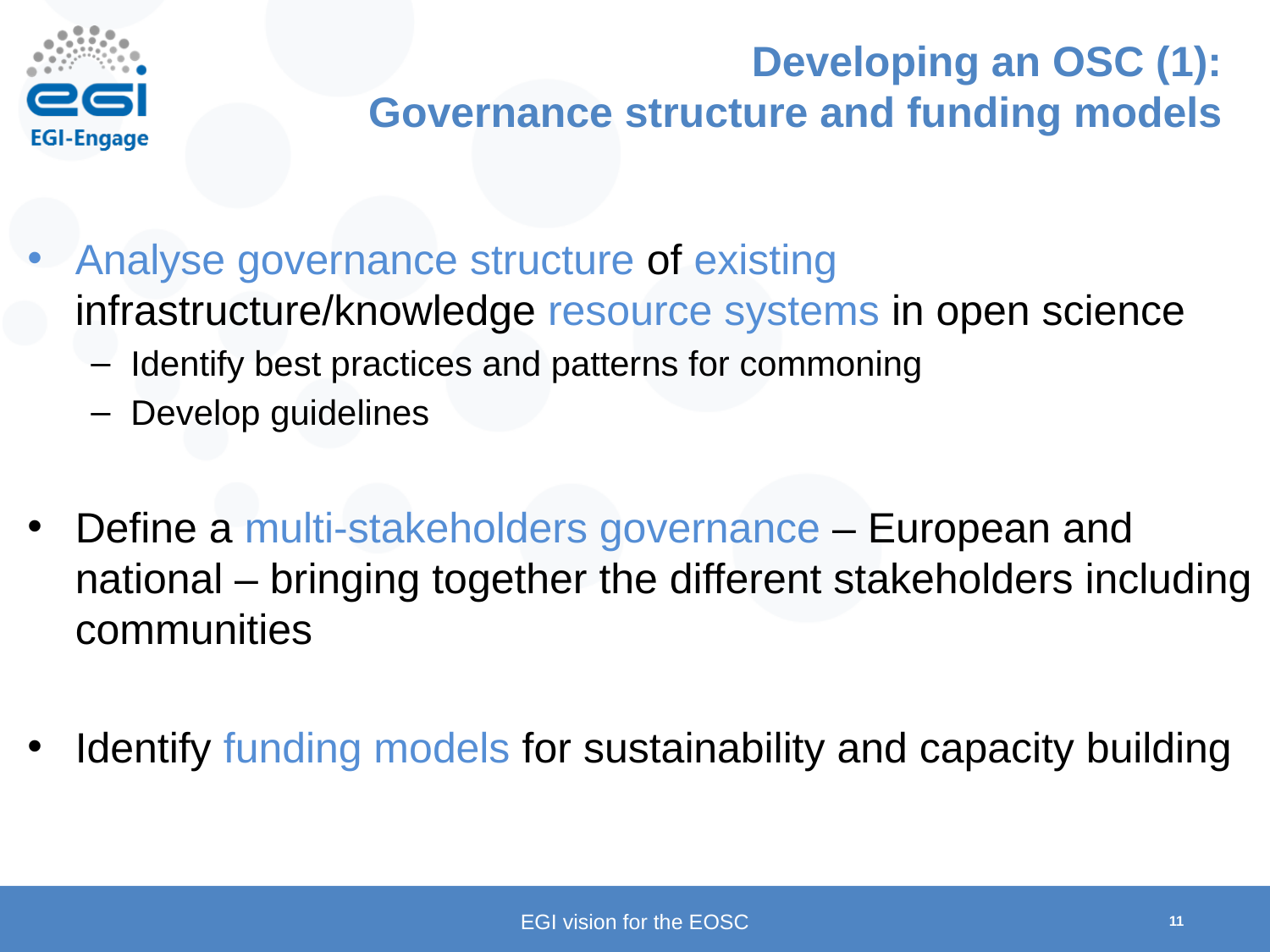

# Developing an OSC (1): Governance structure and funding models
Analyse governance structure of existing infrastructure/knowledge resource systems in open science
Identify best practices and patterns for commoning
Develop guidelines

Define a multi-stakeholders governance – European and national – bringing together the different stakeholders including communities

Identify funding models for sustainability and capacity building

EGI vision for the EOSC